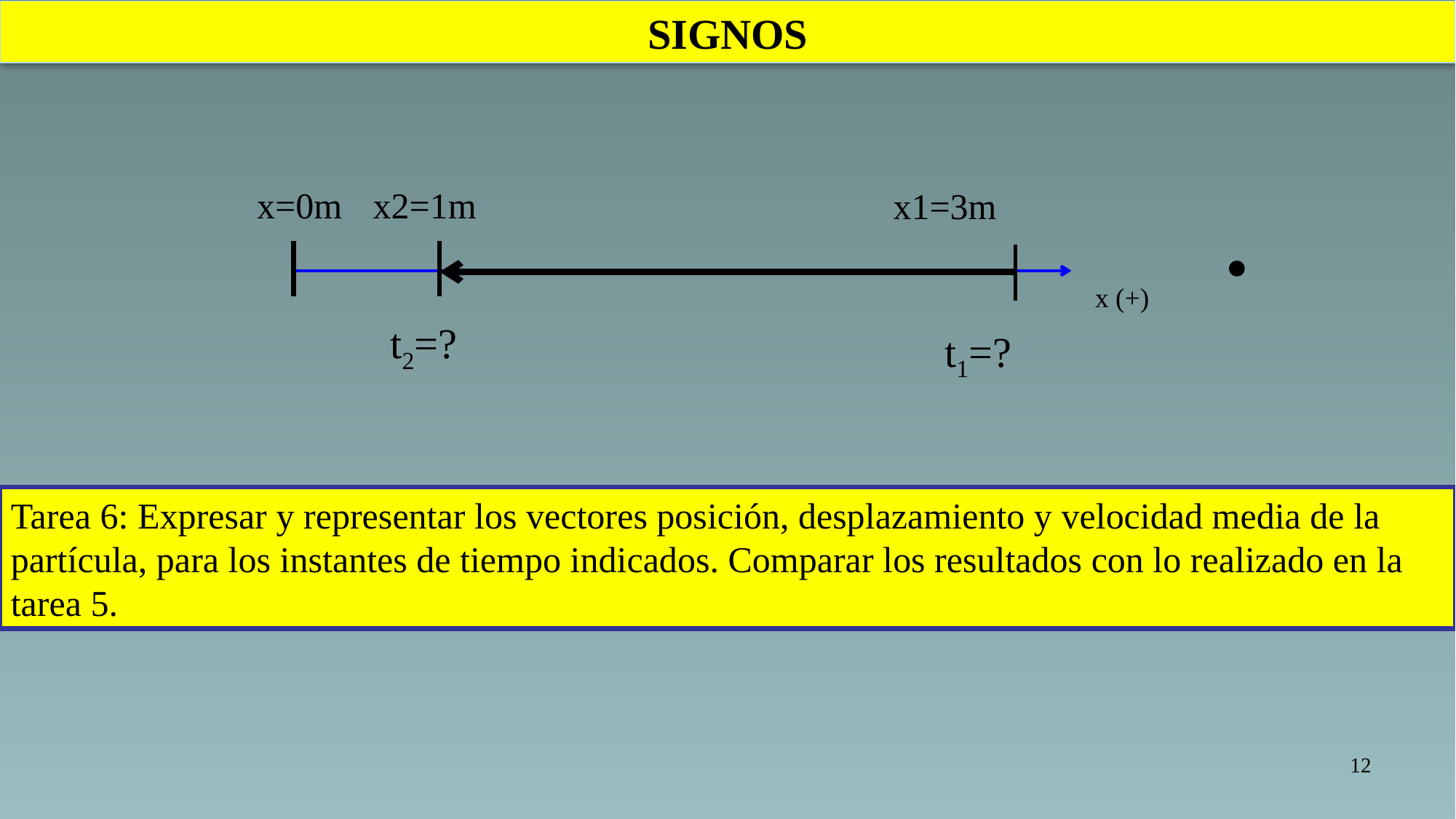

SIGNOS
x=0m
x2=1m
x1=3m

x (+)
t2=?
t1=?
Tarea 6: Expresar y representar los vectores posición, desplazamiento y velocidad media de la partícula, para los instantes de tiempo indicados. Comparar los resultados con lo realizado en la tarea 5.

12